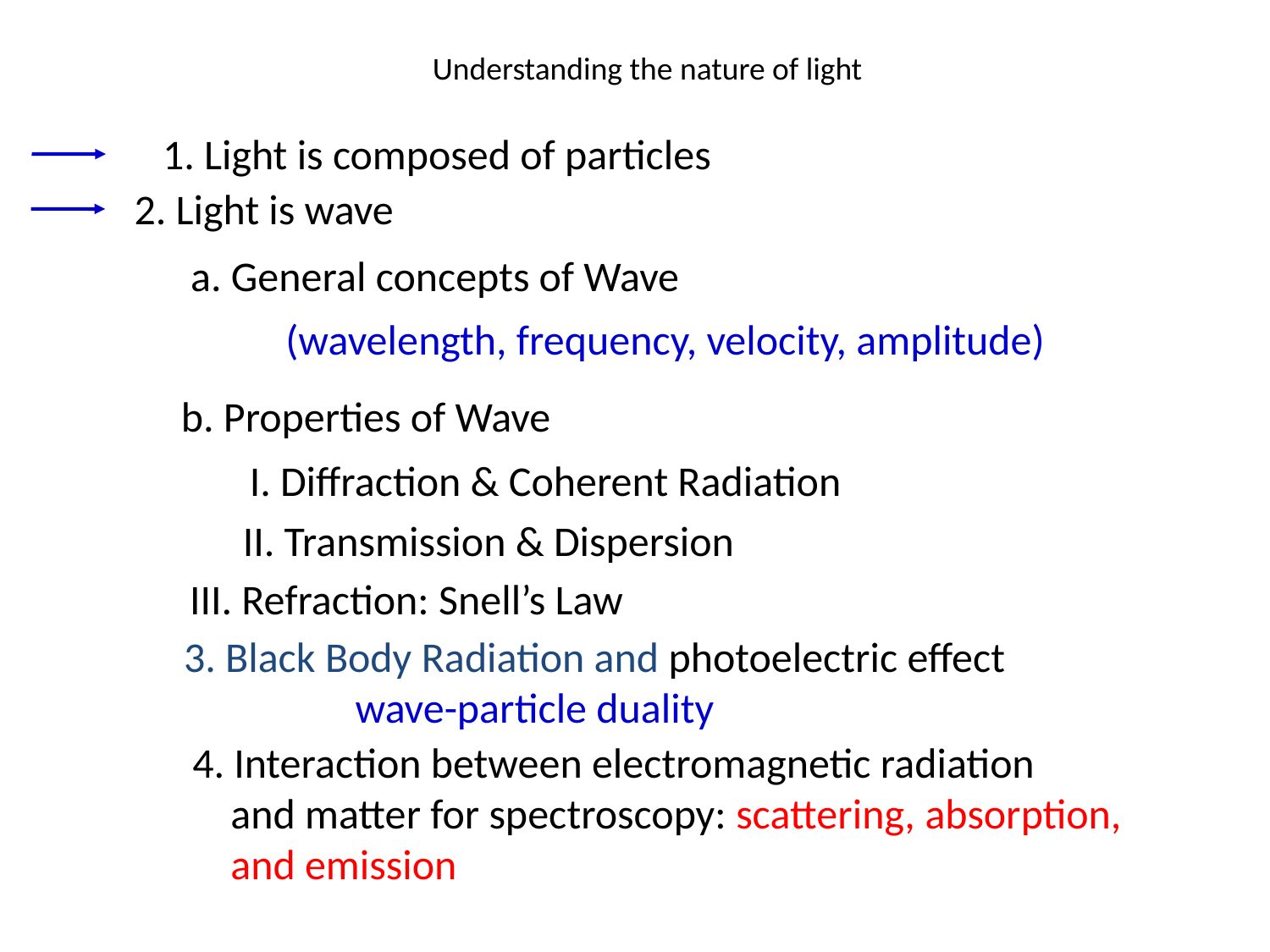

Understanding the nature of light
1. Light is composed of particles

2. Light is wave

a. General concepts of Wave
(wavelength, frequency, velocity, amplitude)
b. Properties of Wave
I. Diffraction & Coherent Radiation
II. Transmission & Dispersion
III. Refraction: Snell’s Law
3. Black Body Radiation and photoelectric effect
                  wave-particle duality
4. Interaction between electromagnetic radiation
    and matter for spectroscopy: scattering, absorption,
    and emission